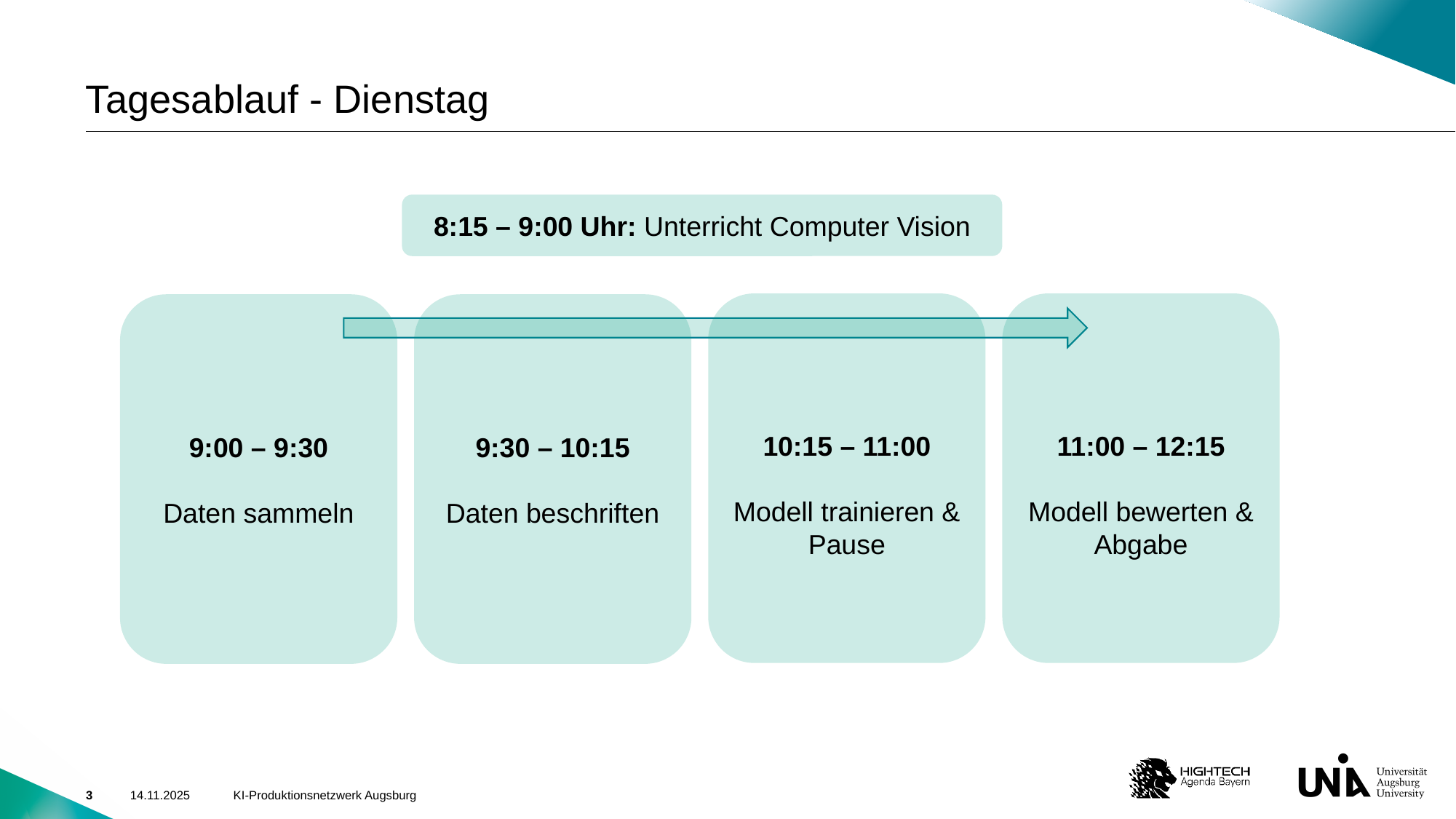

# Tagesablauf - Dienstag
8:15 – 9:00 Uhr: Unterricht Computer Vision

11:00 – 12:15

Modell bewerten & Abgabe

10:15 – 11:00

Modell trainieren & Pause
9:00 – 9:30

Daten sammeln
9:30 – 10:15

Daten beschriften

3
14.11.2025
KI-Produktionsnetzwerk Augsburg